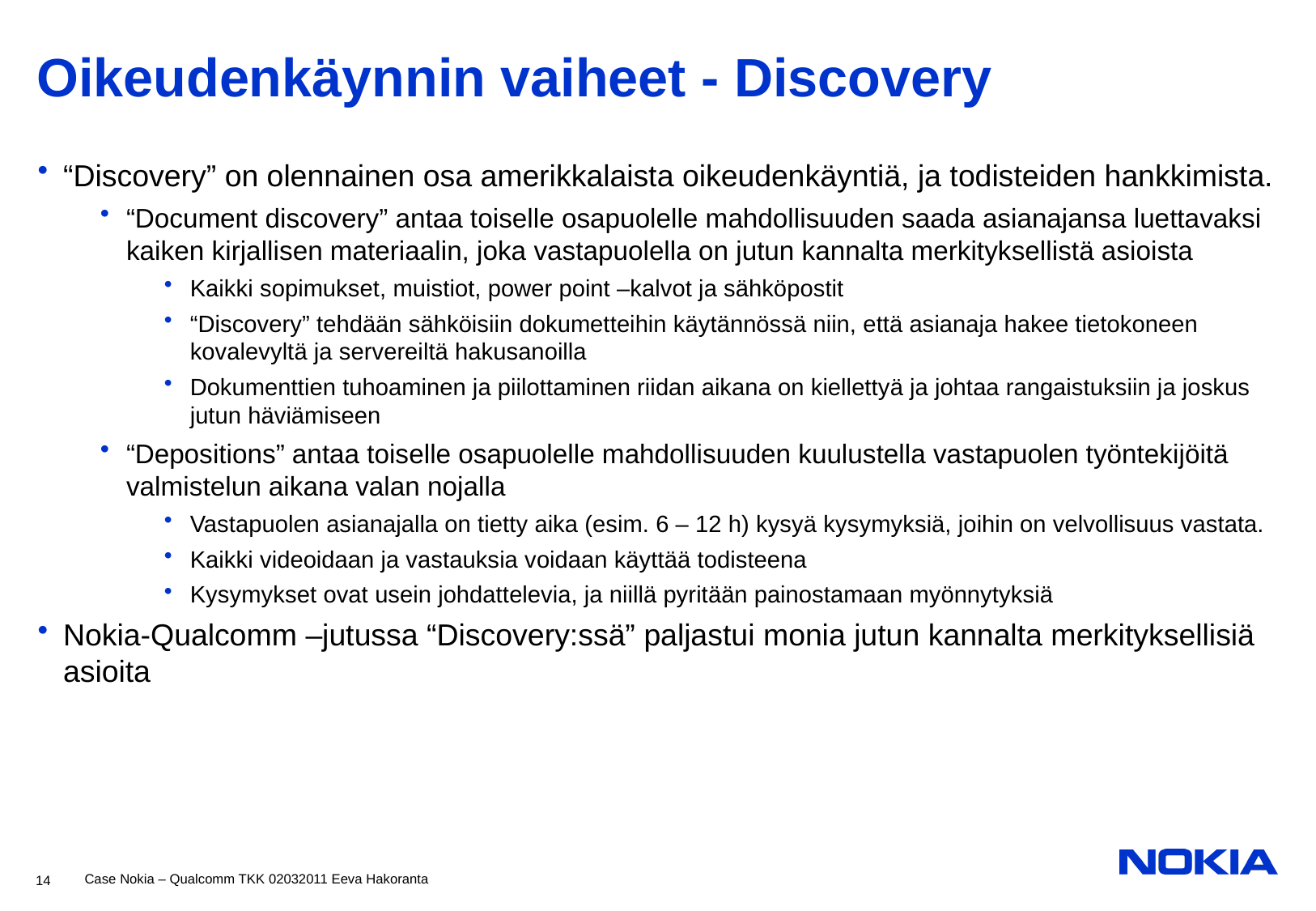

# Oikeudenkäynnin vaiheet - Discovery
“Discovery” on olennainen osa amerikkalaista oikeudenkäyntiä, ja todisteiden hankkimista.
“Document discovery” antaa toiselle osapuolelle mahdollisuuden saada asianajansa luettavaksi kaiken kirjallisen materiaalin, joka vastapuolella on jutun kannalta merkityksellistä asioista
Kaikki sopimukset, muistiot, power point –kalvot ja sähköpostit
“Discovery” tehdään sähköisiin dokumetteihin käytännössä niin, että asianaja hakee tietokoneen kovalevyltä ja servereiltä hakusanoilla
Dokumenttien tuhoaminen ja piilottaminen riidan aikana on kiellettyä ja johtaa rangaistuksiin ja joskus jutun häviämiseen
“Depositions” antaa toiselle osapuolelle mahdollisuuden kuulustella vastapuolen työntekijöitä valmistelun aikana valan nojalla
Vastapuolen asianajalla on tietty aika (esim. 6 – 12 h) kysyä kysymyksiä, joihin on velvollisuus vastata.
Kaikki videoidaan ja vastauksia voidaan käyttää todisteena
Kysymykset ovat usein johdattelevia, ja niillä pyritään painostamaan myönnytyksiä
Nokia-Qualcomm –jutussa “Discovery:ssä” paljastui monia jutun kannalta merkityksellisiä asioita
14
Case Nokia – Qualcomm TKK 02032011 Eeva Hakoranta